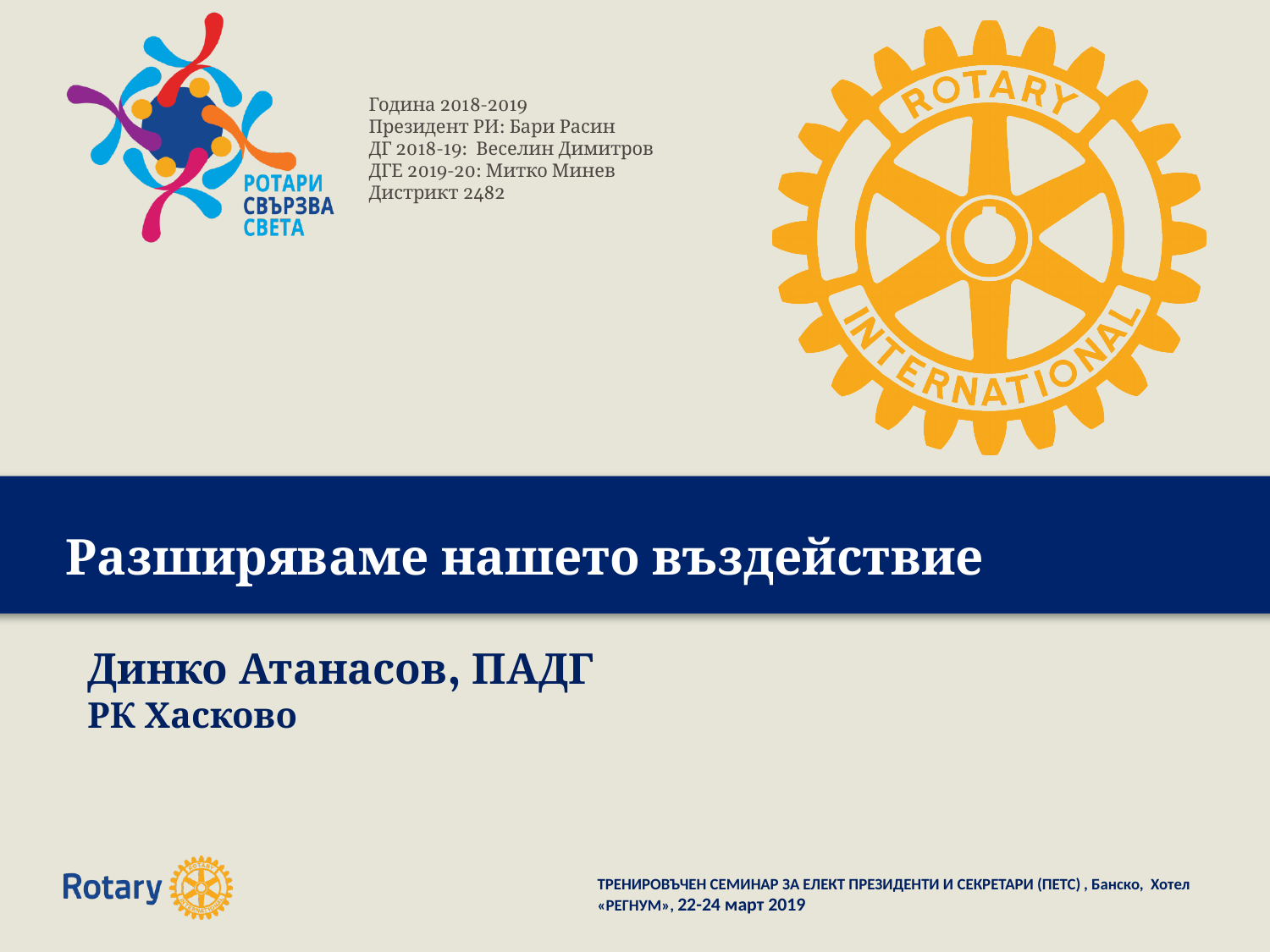

# Разширяваме нашето въздействие
Динко Атанасов, ПАДГ
РК Хасково